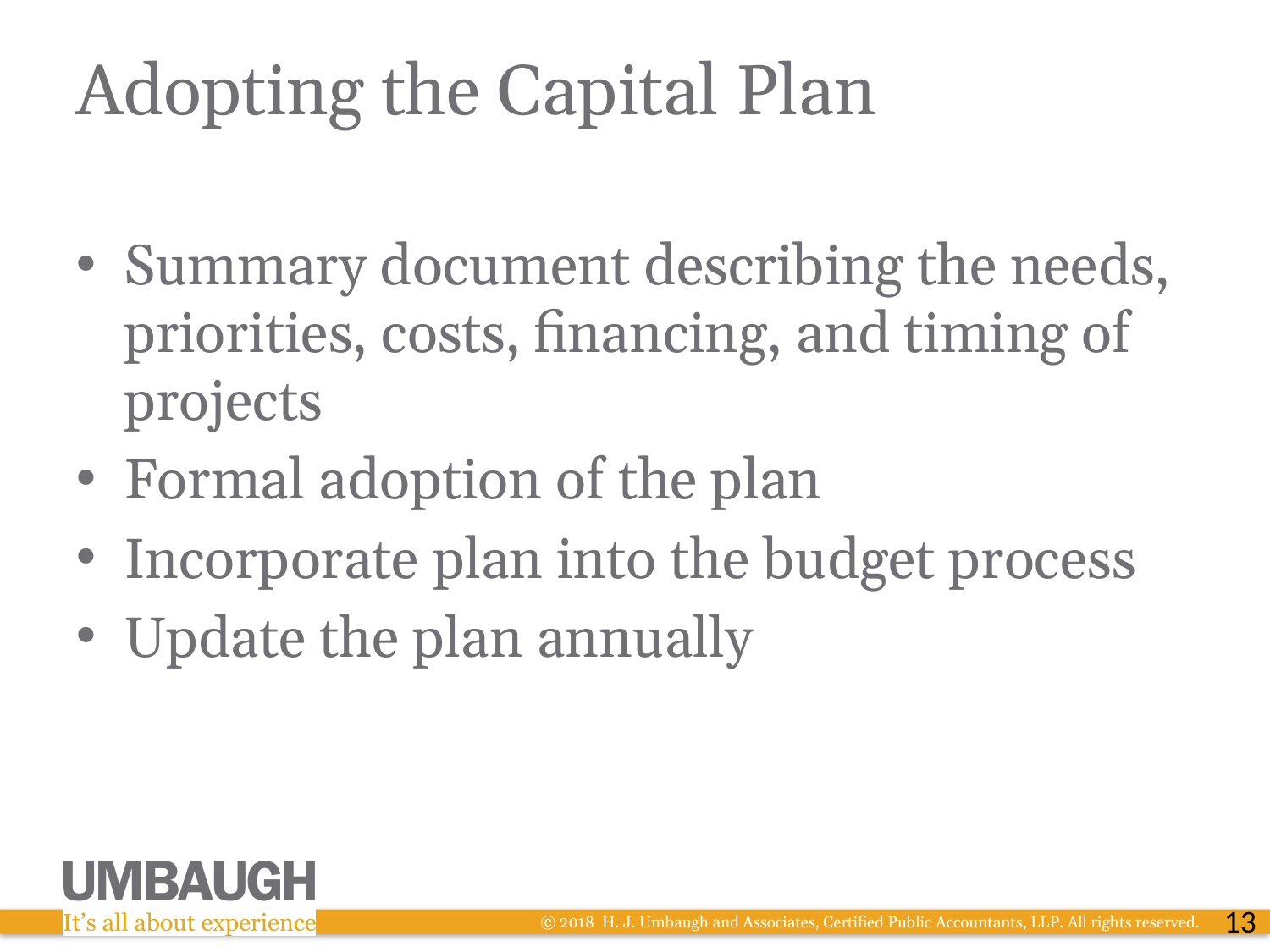

# Adopting the Capital Plan
Summary document describing the needs, priorities, costs, financing, and timing of projects
Formal adoption of the plan
Incorporate plan into the budget process
Update the plan annually
13